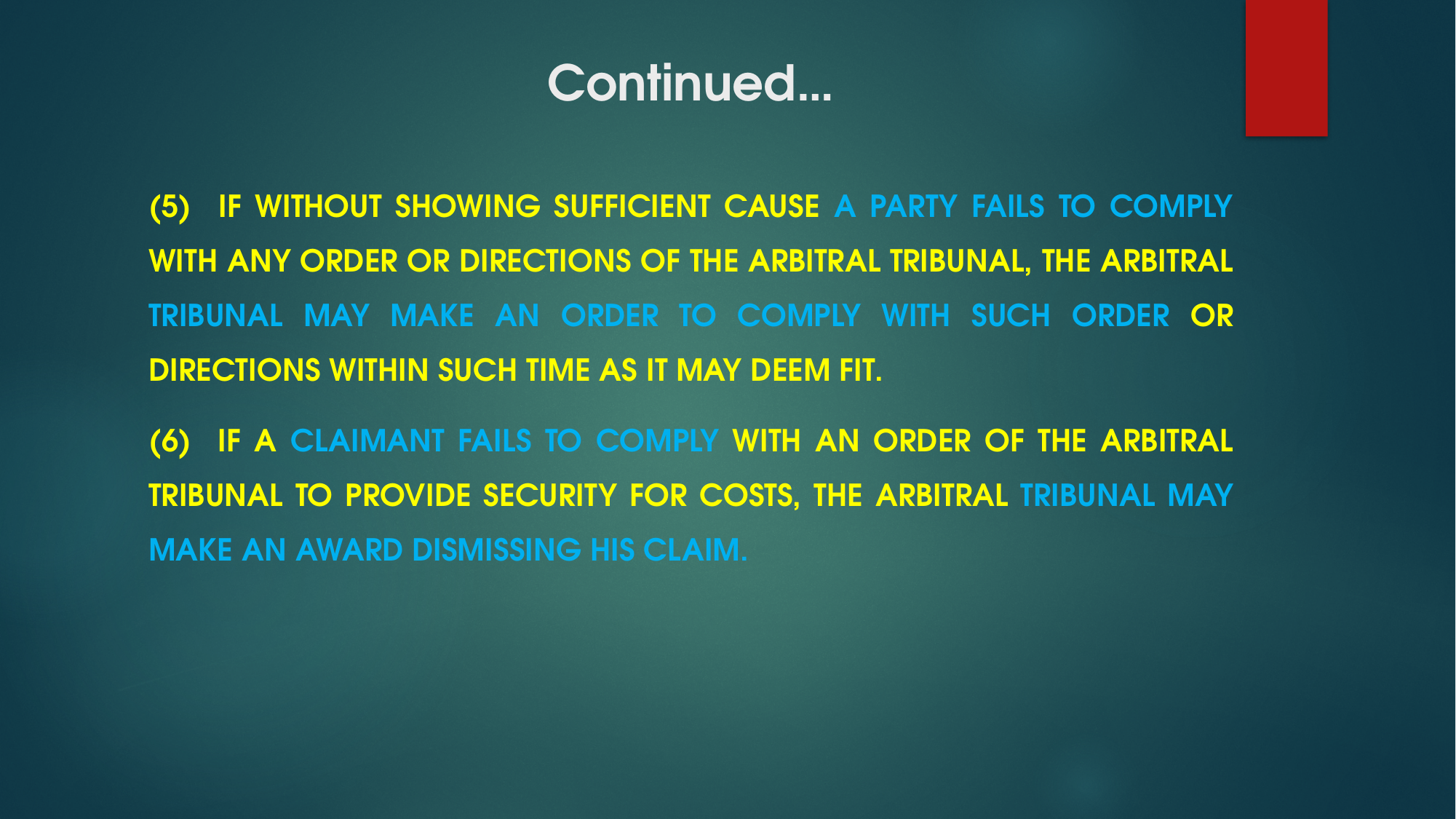

# Continued…
(5)  If without showing sufficient cause a party fails to comply with any order or directions of the arbitral tribunal, the arbitral tribunal may make an order to comply with such order or directions within such time as it may deem fit.
(6)  If a claimant fails to comply with an order of the arbitral tribunal to provide security for costs, the arbitral tribunal may make an award dismissing his claim.